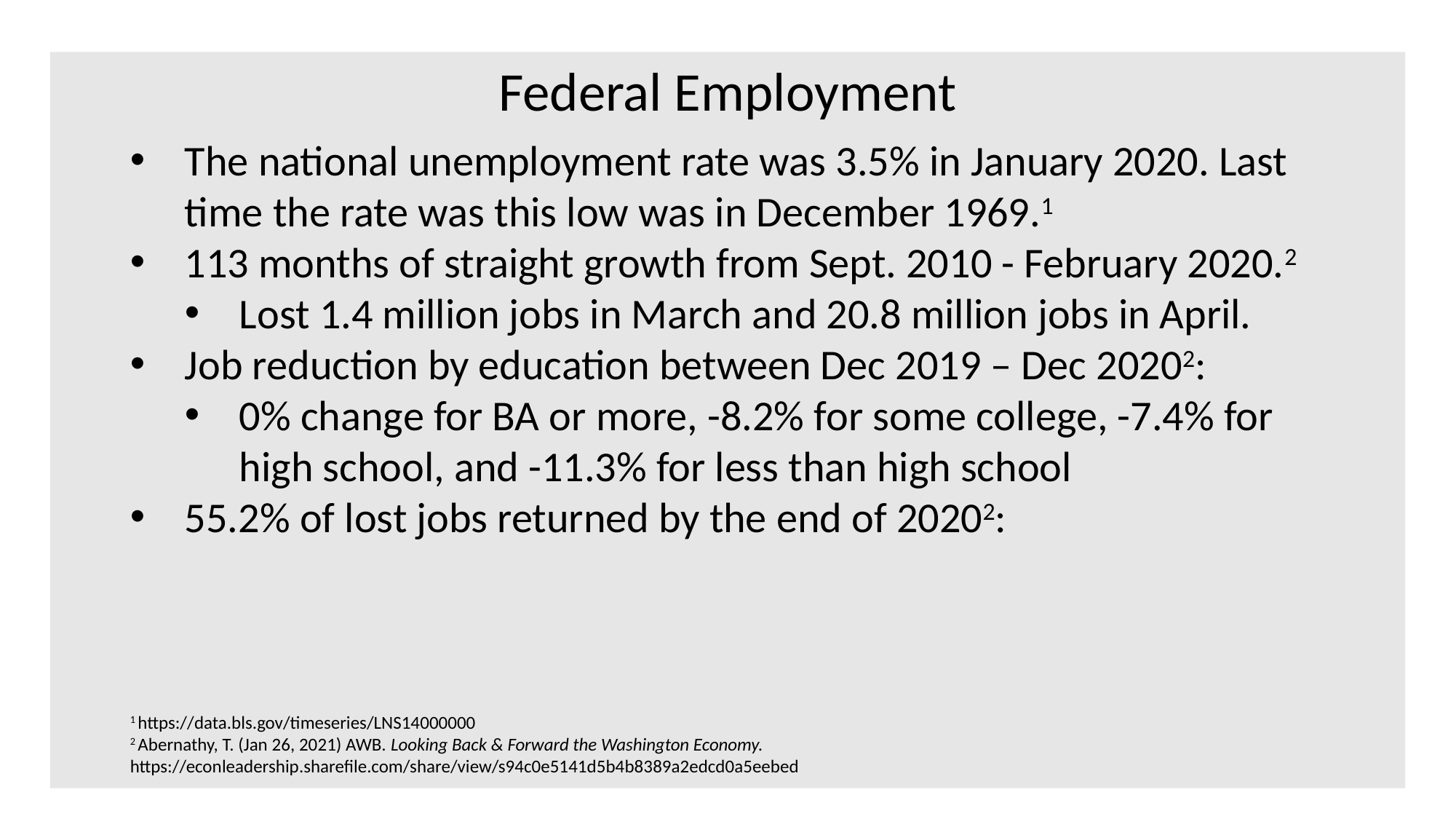

# Federal Employment
The national unemployment rate was 3.5% in January 2020. Last time the rate was this low was in December 1969.1
113 months of straight growth from Sept. 2010 - February 2020.2
Lost 1.4 million jobs in March and 20.8 million jobs in April.
Job reduction by education between Dec 2019 – Dec 20202:
0% change for BA or more, -8.2% for some college, -7.4% for high school, and -11.3% for less than high school
55.2% of lost jobs returned by the end of 20202:

1 https://data.bls.gov/timeseries/LNS14000000
2 Abernathy, T. (Jan 26, 2021) AWB. Looking Back & Forward the Washington Economy. https://econleadership.sharefile.com/share/view/s94c0e5141d5b4b8389a2edcd0a5eebed

2